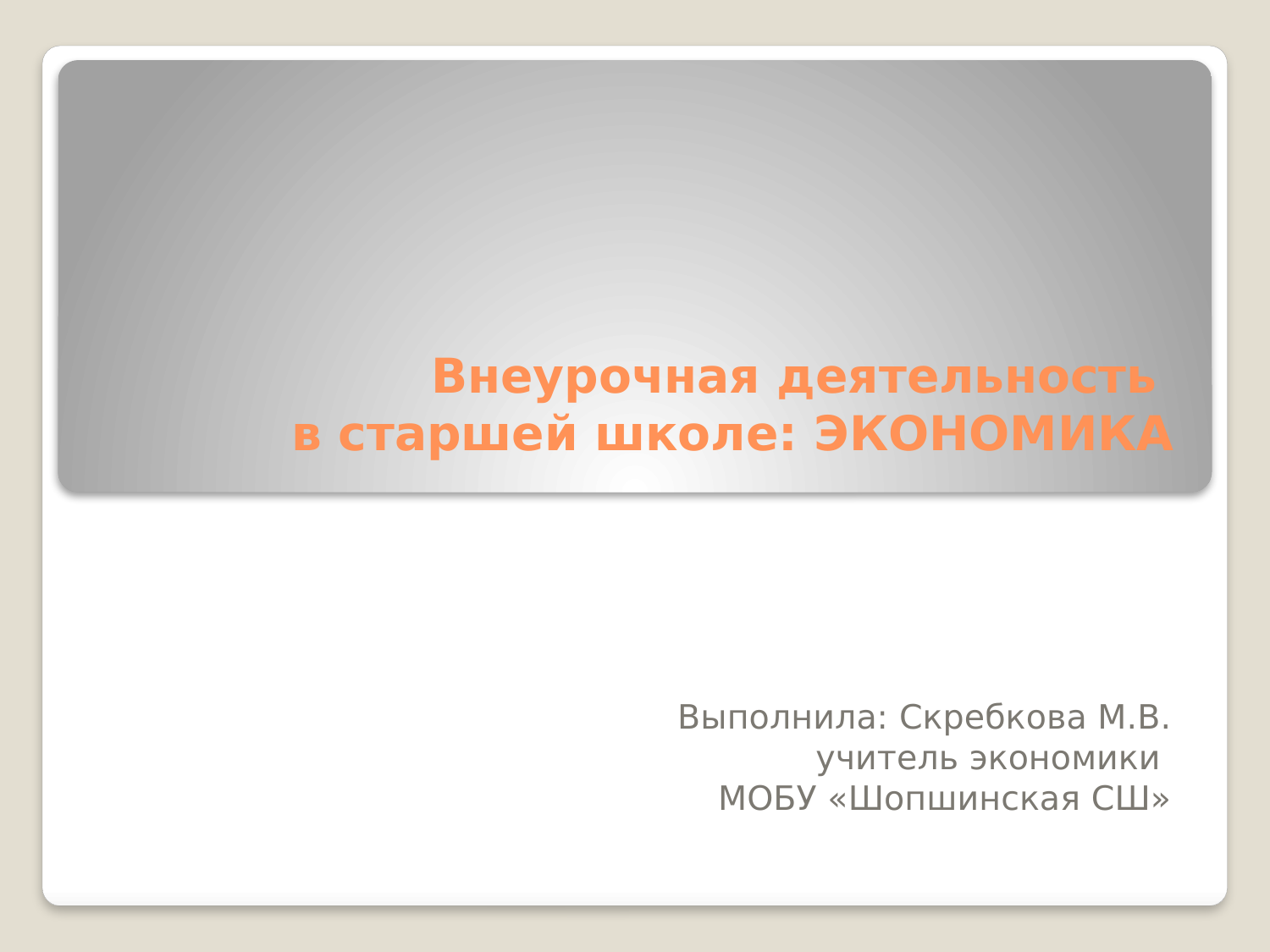

# Внеурочная деятельность в старшей школе: ЭКОНОМИКА
Выполнила: Скребкова М.В.
учитель экономики
МОБУ «Шопшинская СШ»